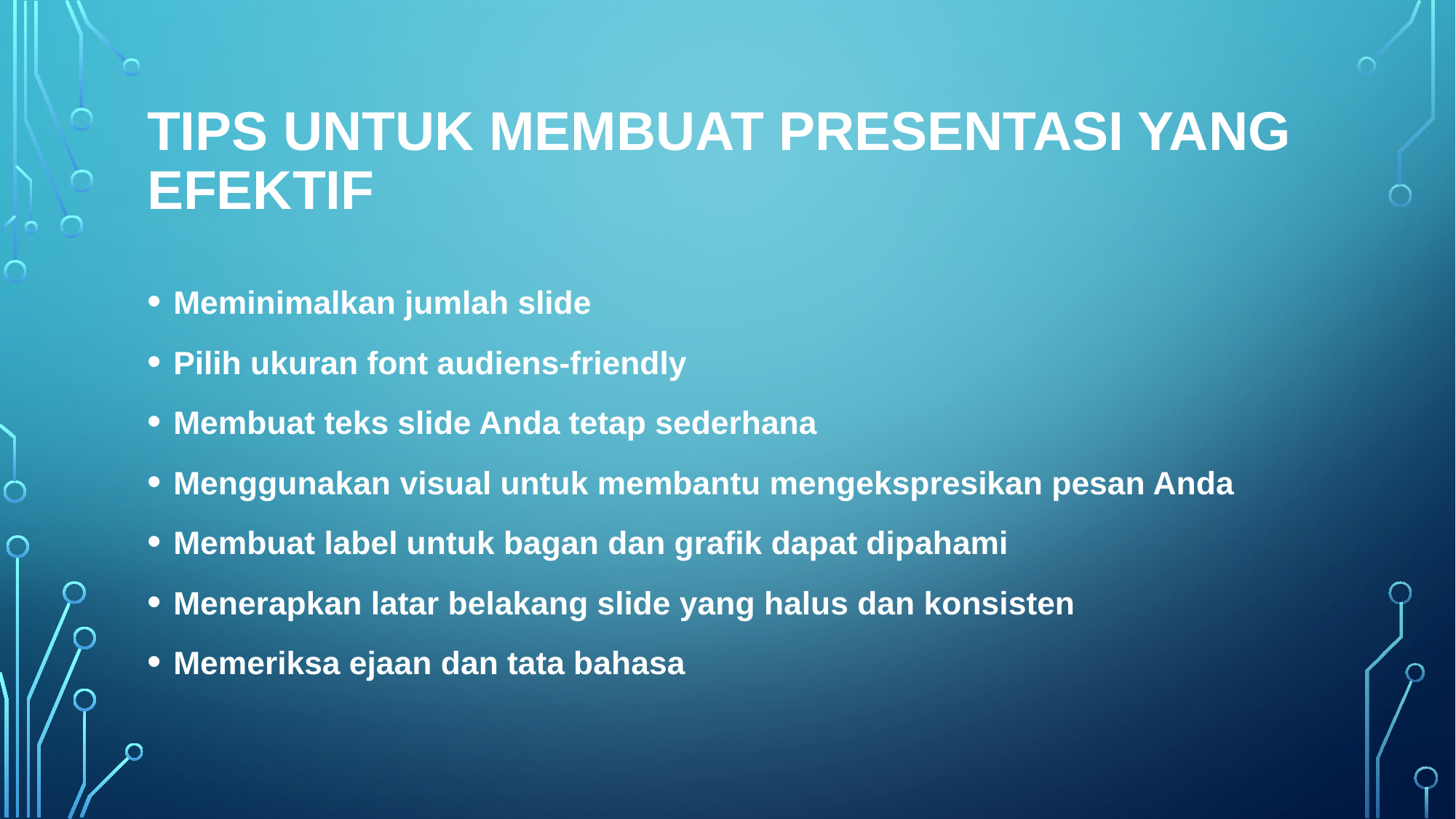

# Tips untuk membuat presentasi yang efektif
Meminimalkan jumlah slide
Pilih ukuran font audiens-friendly
Membuat teks slide Anda tetap sederhana
Menggunakan visual untuk membantu mengekspresikan pesan Anda
Membuat label untuk bagan dan grafik dapat dipahami
Menerapkan latar belakang slide yang halus dan konsisten
Memeriksa ejaan dan tata bahasa